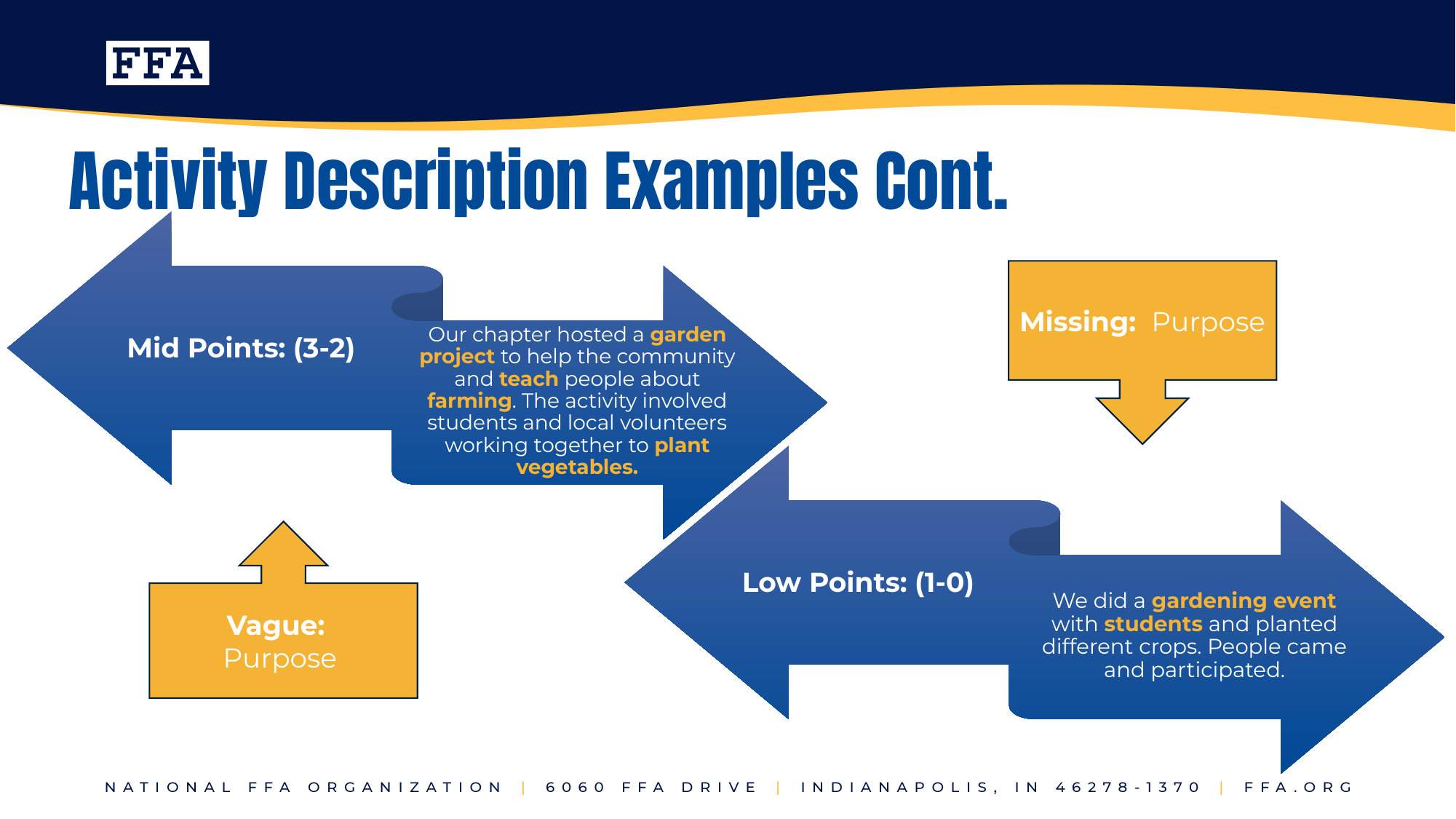

# Activity Description Examples Cont.
Mid Points: (3-2)
Our chapter hosted a garden project to help the community and teach people about farming. The activity involved students and local volunteers working together to plant vegetables.
Missing:  Purpose
Low Points: (1-0)
We did a gardening event with students and planted different crops. People came and participated.
Vague:
Purpose